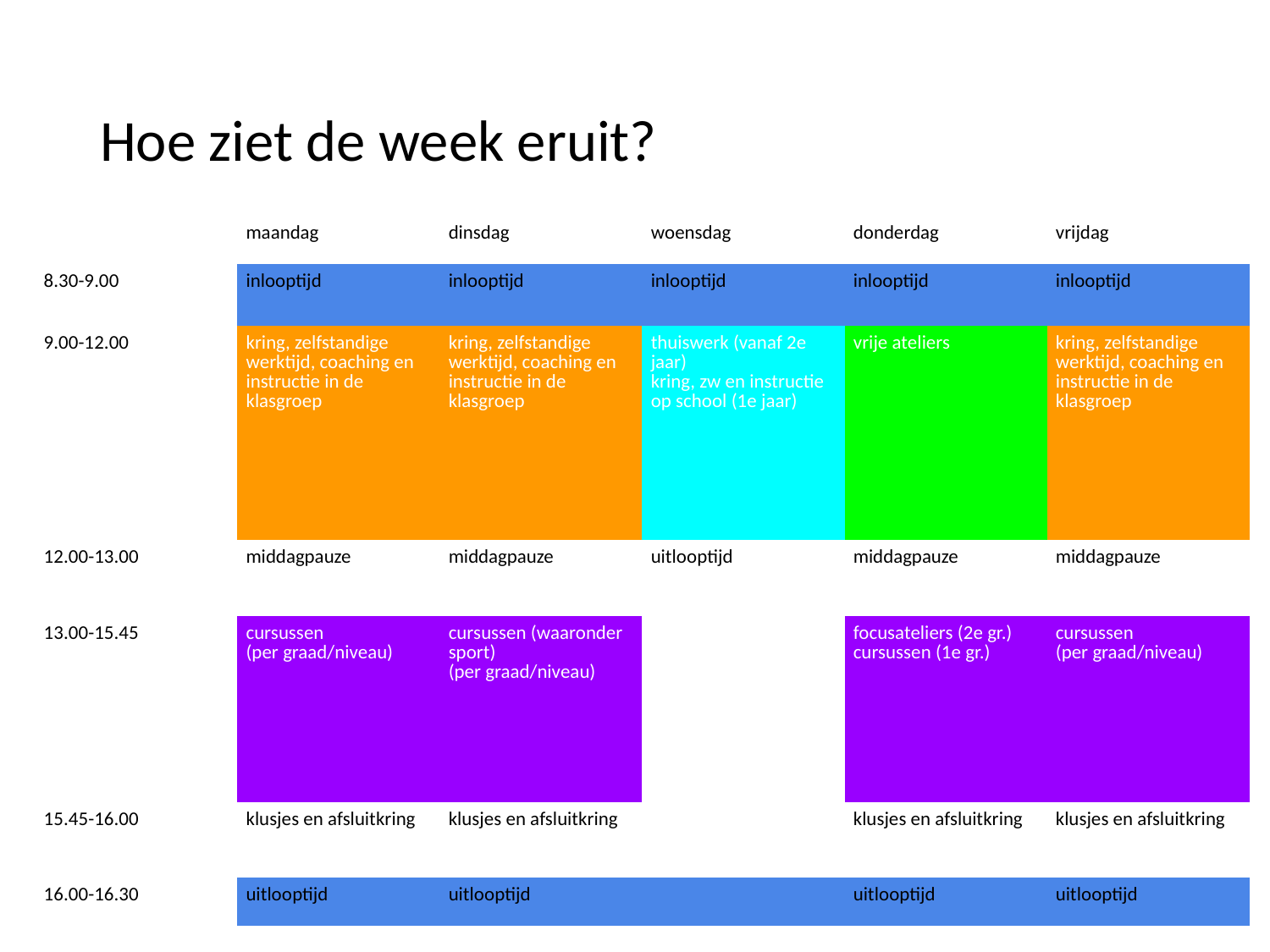

# Hoe ziet de week eruit?
|  | maandag | dinsdag | woensdag | donderdag | vrijdag |
| --- | --- | --- | --- | --- | --- |
| 8.30-9.00 | inlooptijd | inlooptijd | inlooptijd | inlooptijd | inlooptijd |
| 9.00-12.00 | kring, zelfstandige werktijd, coaching en instructie in de klasgroep | kring, zelfstandige werktijd, coaching en instructie in de klasgroep | thuiswerk (vanaf 2e jaar) kring, zw en instructie op school (1e jaar) | vrije ateliers | kring, zelfstandige werktijd, coaching en instructie in de klasgroep |
| 12.00-13.00 | middagpauze | middagpauze | uitlooptijd | middagpauze | middagpauze |
| 13.00-15.45 | cursussen (per graad/niveau) | cursussen (waaronder sport) (per graad/niveau) |  | focusateliers (2e gr.) cursussen (1e gr.) | cursussen (per graad/niveau) |
| 15.45-16.00 | klusjes en afsluitkring | klusjes en afsluitkring |  | klusjes en afsluitkring | klusjes en afsluitkring |
| 16.00-16.30 | uitlooptijd | uitlooptijd |  | uitlooptijd | uitlooptijd |

De weekplanning verschilt per vestiging.

De weekplanning wordt ieder jaar herbekeken.

Constanten: in- en uitlooptijd, tijd met de klasgroep, cursussen per graad/niveau, atelierdag